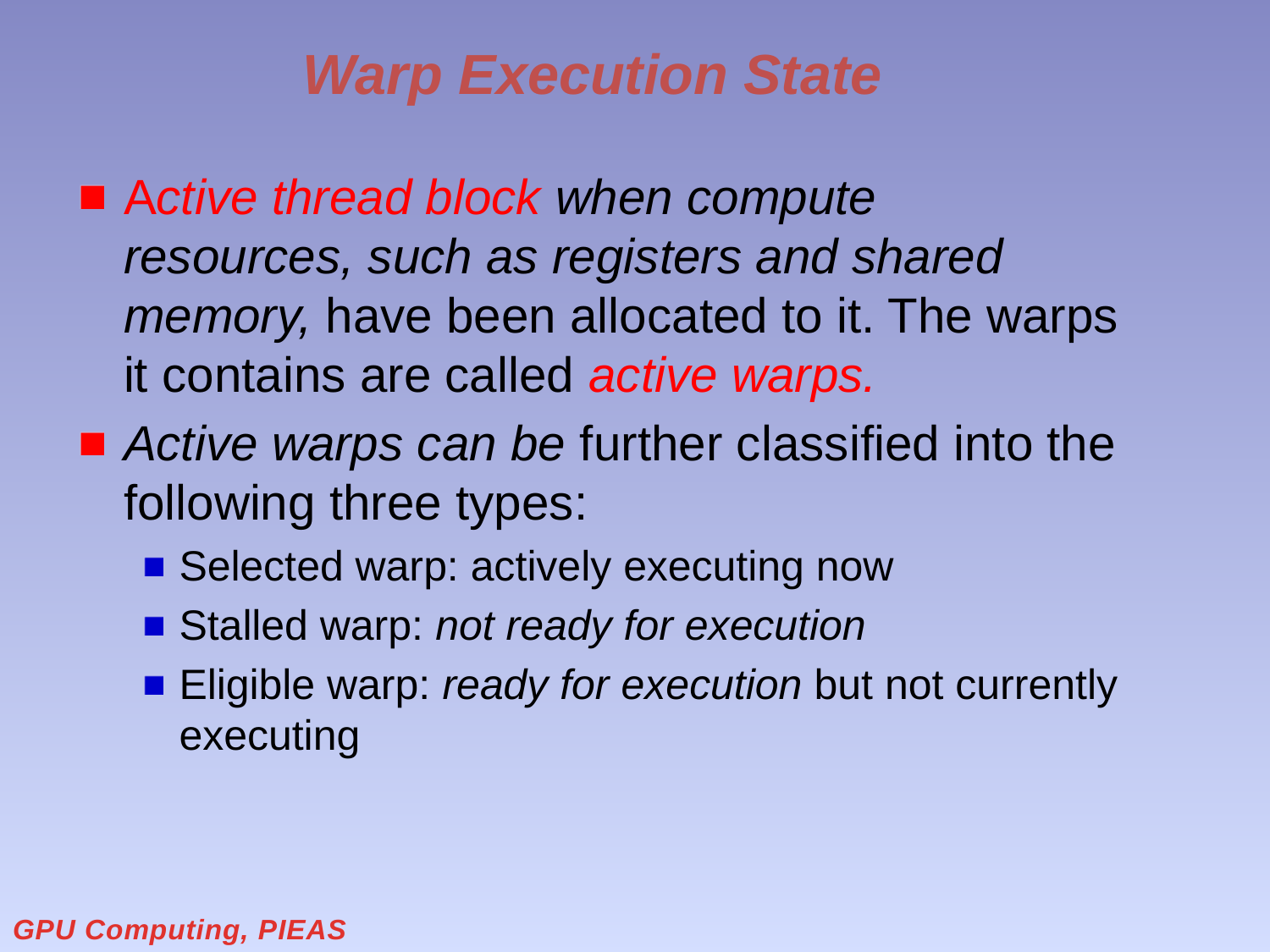

# Warp Execution State
Active thread block when compute resources, such as registers and shared memory, have been allocated to it. The warps it contains are called active warps.
Active warps can be further classified into the following three types:
Selected warp: actively executing now
Stalled warp: not ready for execution
Eligible warp: ready for execution but not currently executing